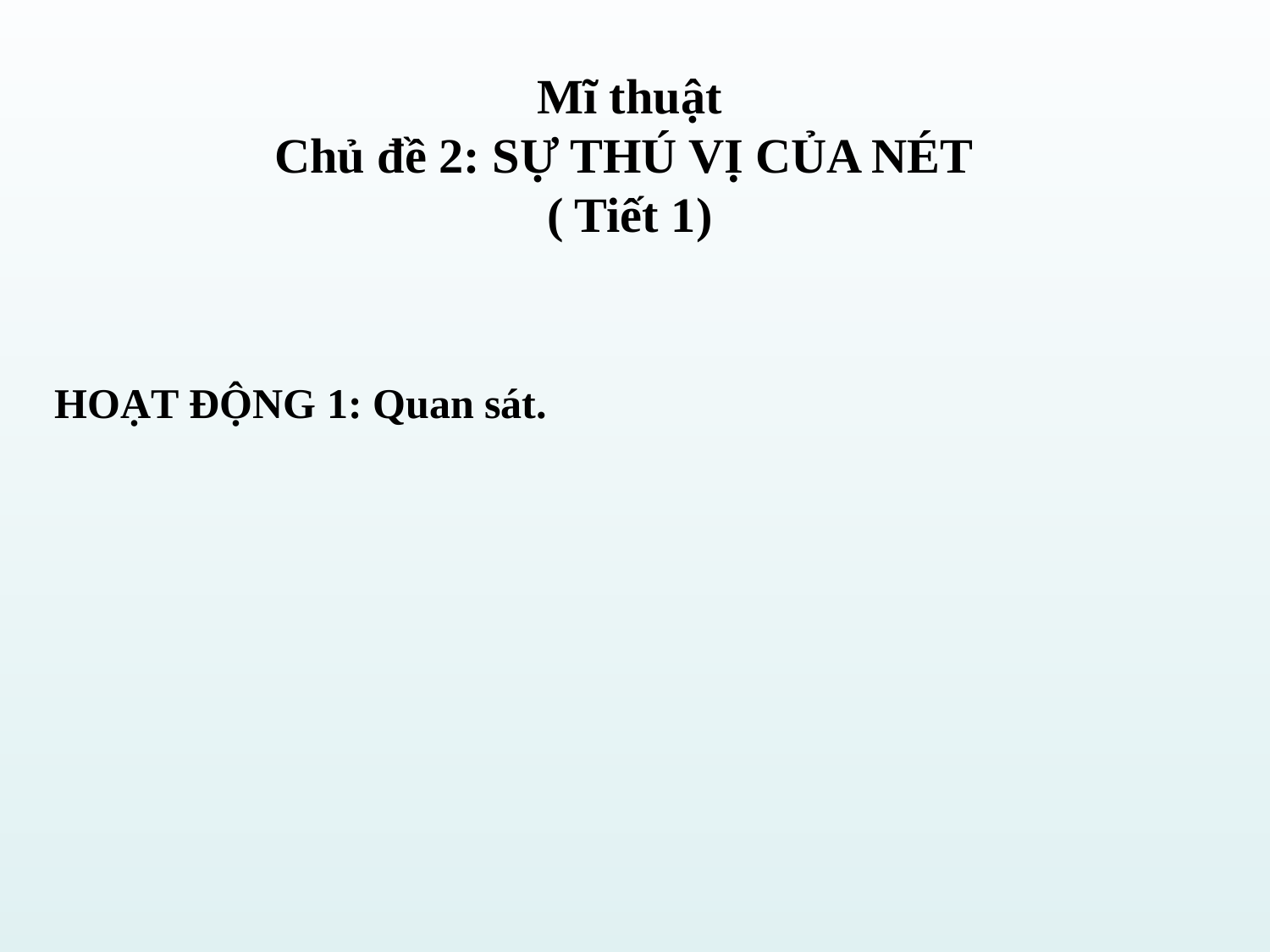

Mĩ thuật
Chủ đề 2: SỰ THÚ VỊ CỦA NÉT
( Tiết 1)

HOẠT ĐỘNG 1: Quan sát.